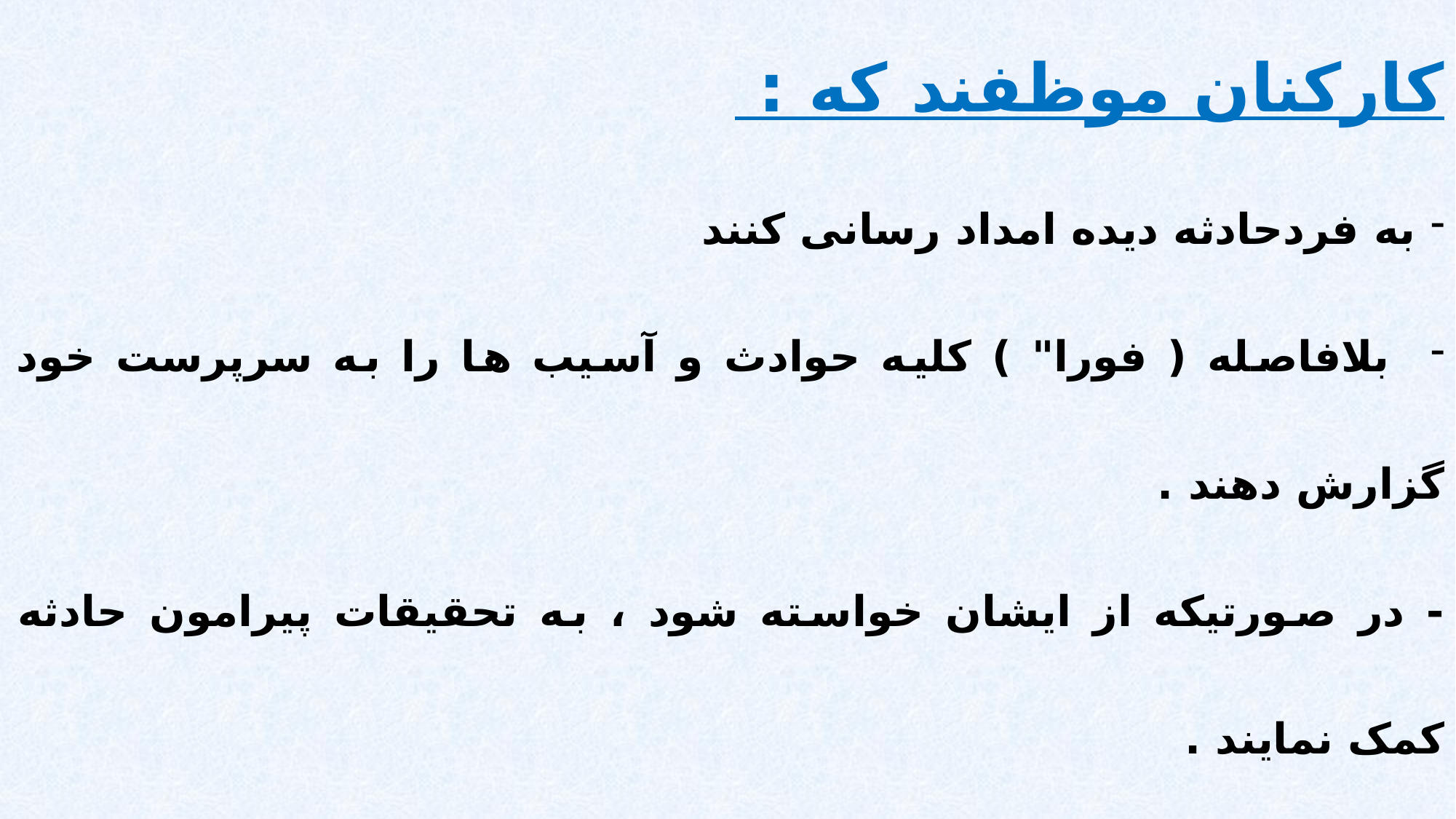

کارکنان موظفند که :
 به فردحادثه دیده امداد رسانی کنند
  بلافاصله ( فورا" ) کليه حوادث و آسيب ها را به سرپرست خود گزارش دهند .
- در صورتيکه از ايشان خواسته شود ، به تحقيقات پيرامون حادثه کمک نمايند .
کليه " شرايط مخاطره آميز " و " شبه حوادث " را به سرپرست خود گزارش نمايند .
 دربرچیده شدن عوامل موثردرشکل گیری حادثه همکاری نمایند .